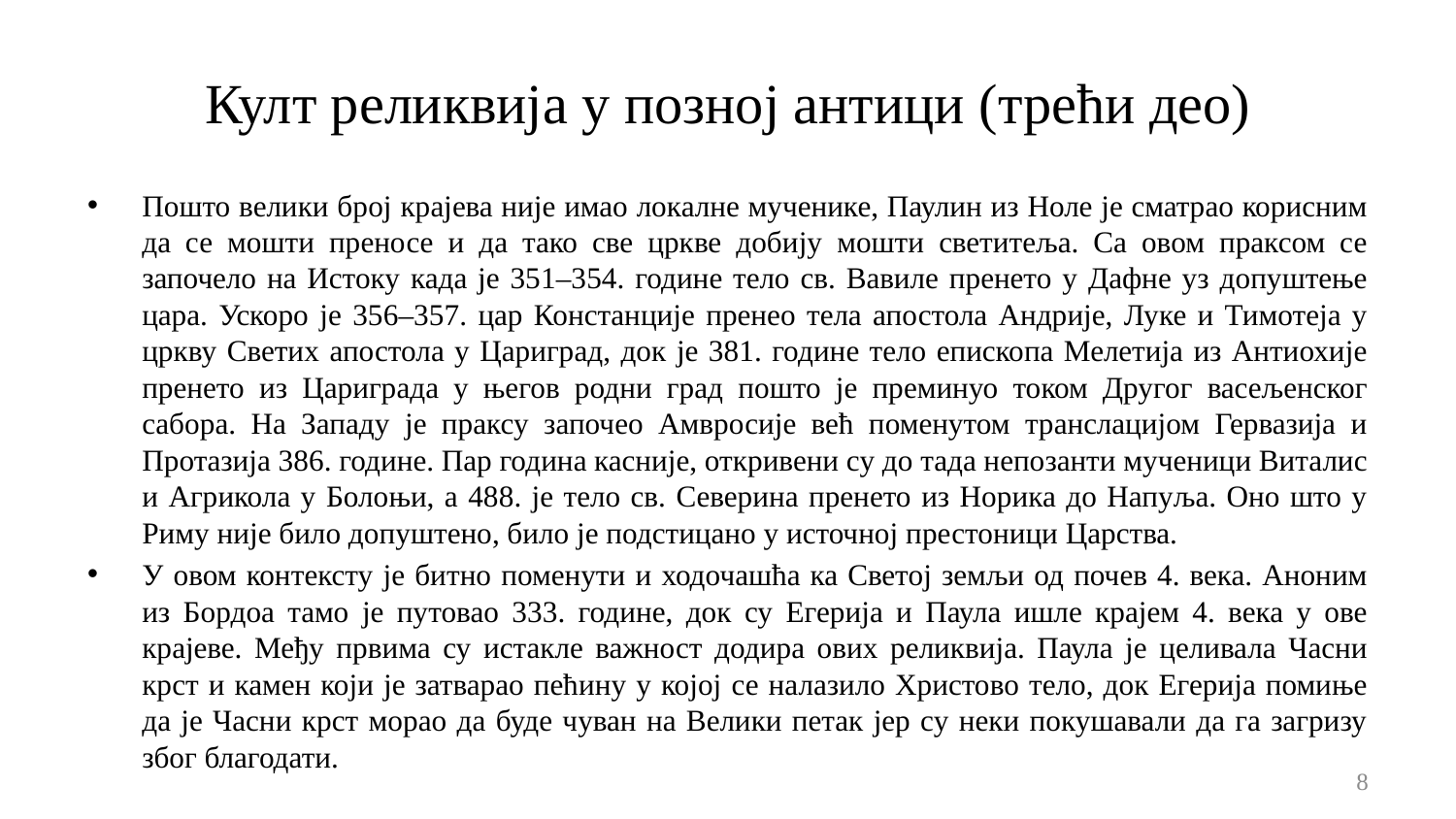

# Култ реликвија у позној антици (трећи део)
Пошто велики број крајева није имао локалне мученике, Паулин из Ноле је сматрао корисним да се мошти преносе и да тако све цркве добију мошти светитеља. Са овом праксом се започело на Истоку када је 351–354. године тело св. Вавиле пренето у Дафне уз допуштење цара. Ускоро је 356–357. цар Констанције пренео тела апостола Андрије, Луке и Тимотеја у цркву Светих апостола у Цариград, док је 381. године тело епископа Мелетија из Антиохије пренето из Цариграда у његов родни град пошто је преминуо током Другог васељенског сабора. На Западу је праксу започео Амвросије већ поменутом транслацијом Гервазија и Протазија 386. године. Пар година касније, откривени су до тада непозанти мученици Виталис и Агрикола у Болоњи, а 488. је тело св. Северина пренето из Норика до Напуља. Оно што у Риму није било допуштено, било је подстицано у источној престоници Царства.
У овом контексту је битно поменути и ходочашћа ка Светој земљи од почев 4. века. Аноним из Бордоа тамо је путовао 333. године, док су Егерија и Паула ишле крајем 4. века у ове крајеве. Међу првима су истакле важност додира ових реликвија. Паула је целивала Часни крст и камен који је затварао пећину у којој се налазило Христово тело, док Егерија помиње да је Часни крст морао да буде чуван на Велики петак јер су неки покушавали да га загризу због благодати.
8